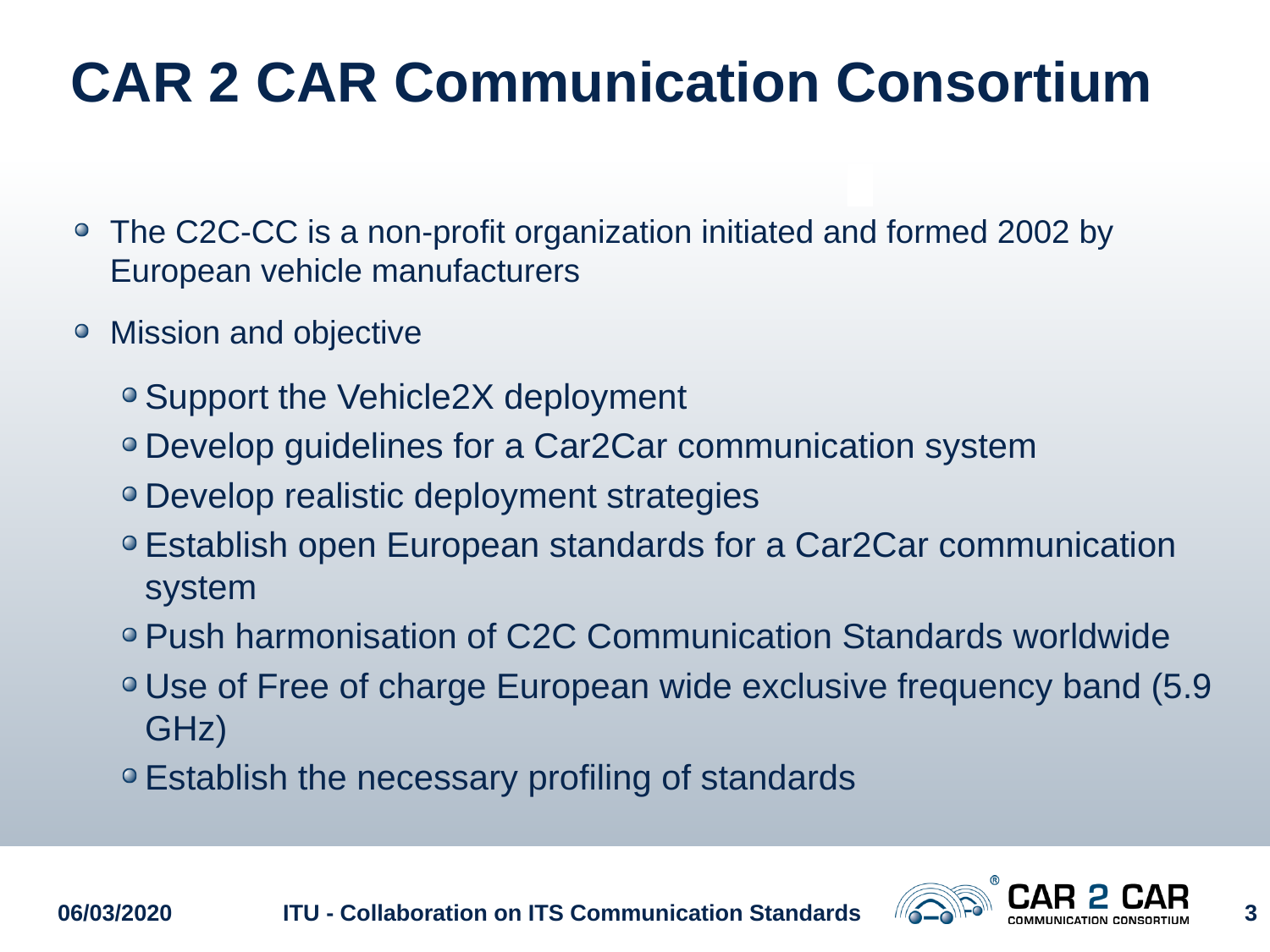

# CAR 2 CAR Communication Consortium

The C2C-CC is a non-profit organization initiated and formed 2002 by European vehicle manufacturers
Mission and objective
Support the Vehicle2X deployment
Develop guidelines for a Car2Car communication system
Develop realistic deployment strategies
Establish open European standards for a Car2Car communication system
Push harmonisation of C2C Communication Standards worldwide
Use of Free of charge European wide exclusive frequency band (5.9 GHz)
Establish the necessary profiling of standards
06/03/2020
ITU - Collaboration on ITS Communication Standards
3